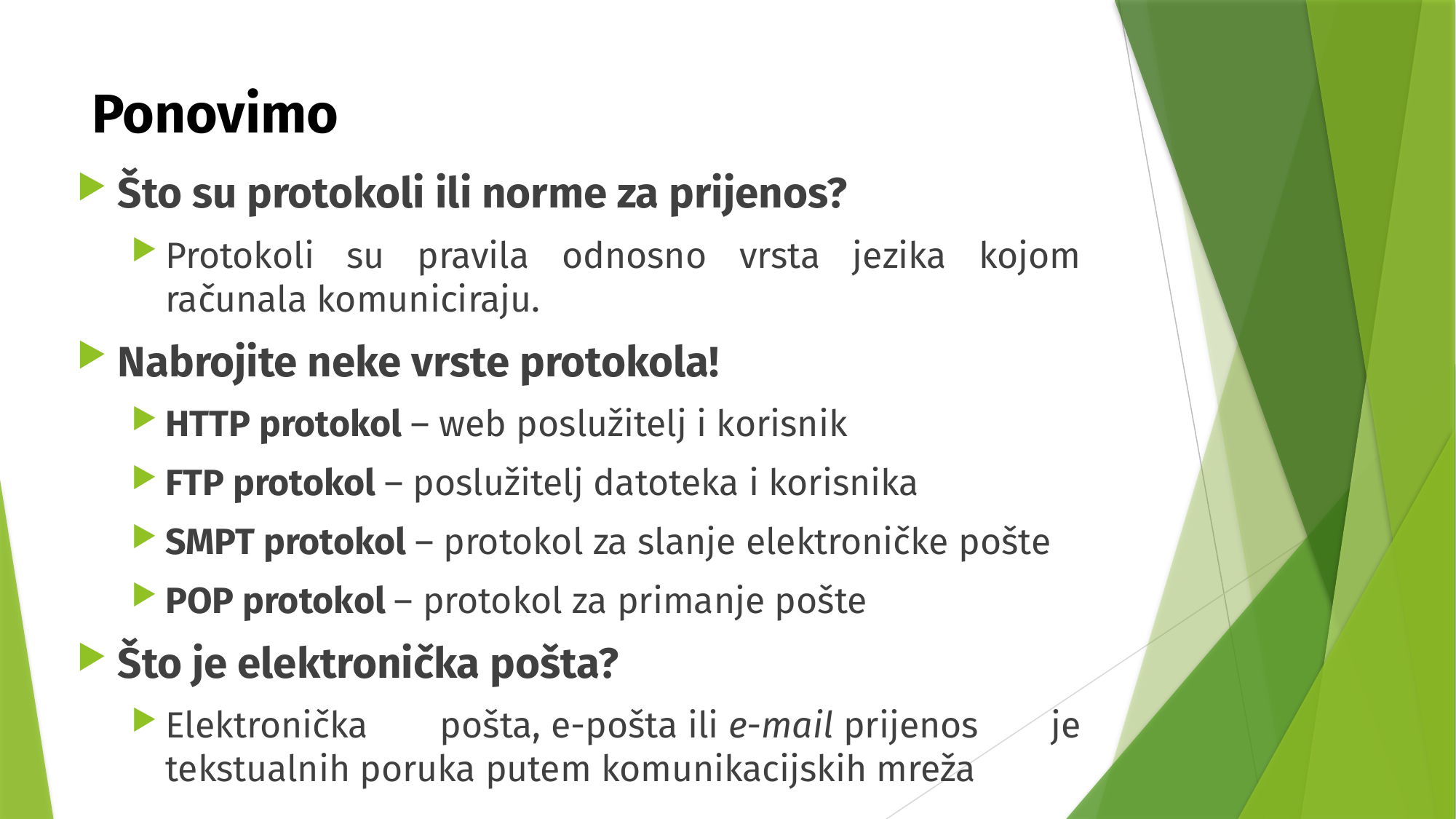

# Ponovimo
Što su protokoli ili norme za prijenos?
Protokoli su pravila odnosno vrsta jezika kojom računala komuniciraju.
Nabrojite neke vrste protokola!
HTTP protokol – web poslužitelj i korisnik
FTP protokol – poslužitelj datoteka i korisnika
SMPT protokol – protokol za slanje elektroničke pošte
POP protokol – protokol za primanje pošte
Što je elektronička pošta?
Elektronička pošta, e-pošta ili e-mail prijenos je tekstualnih poruka putem komunikacijskih mreža